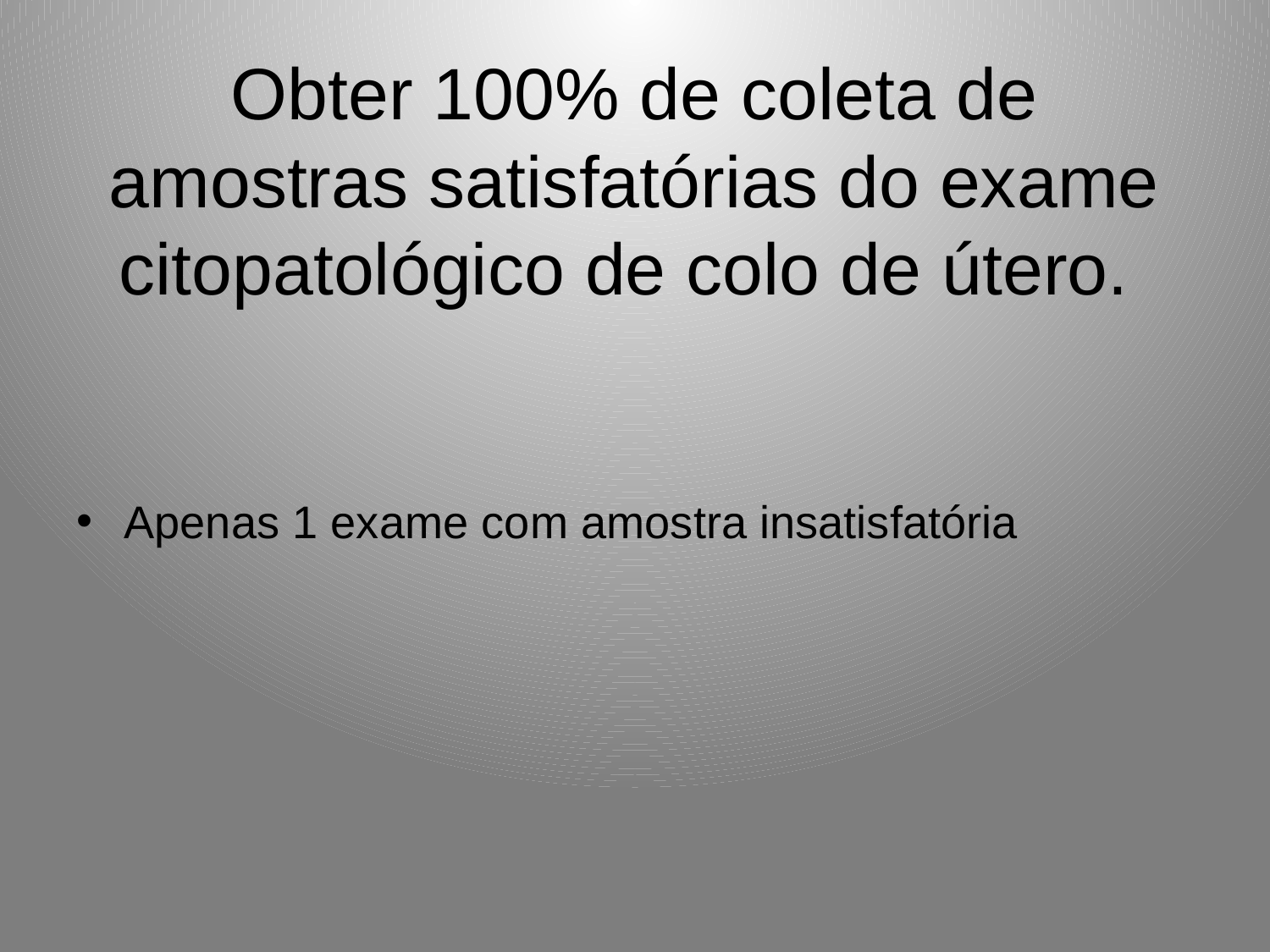

# Obter 100% de coleta de amostras satisfatórias do exame citopatológico de colo de útero.
Apenas 1 exame com amostra insatisfatória